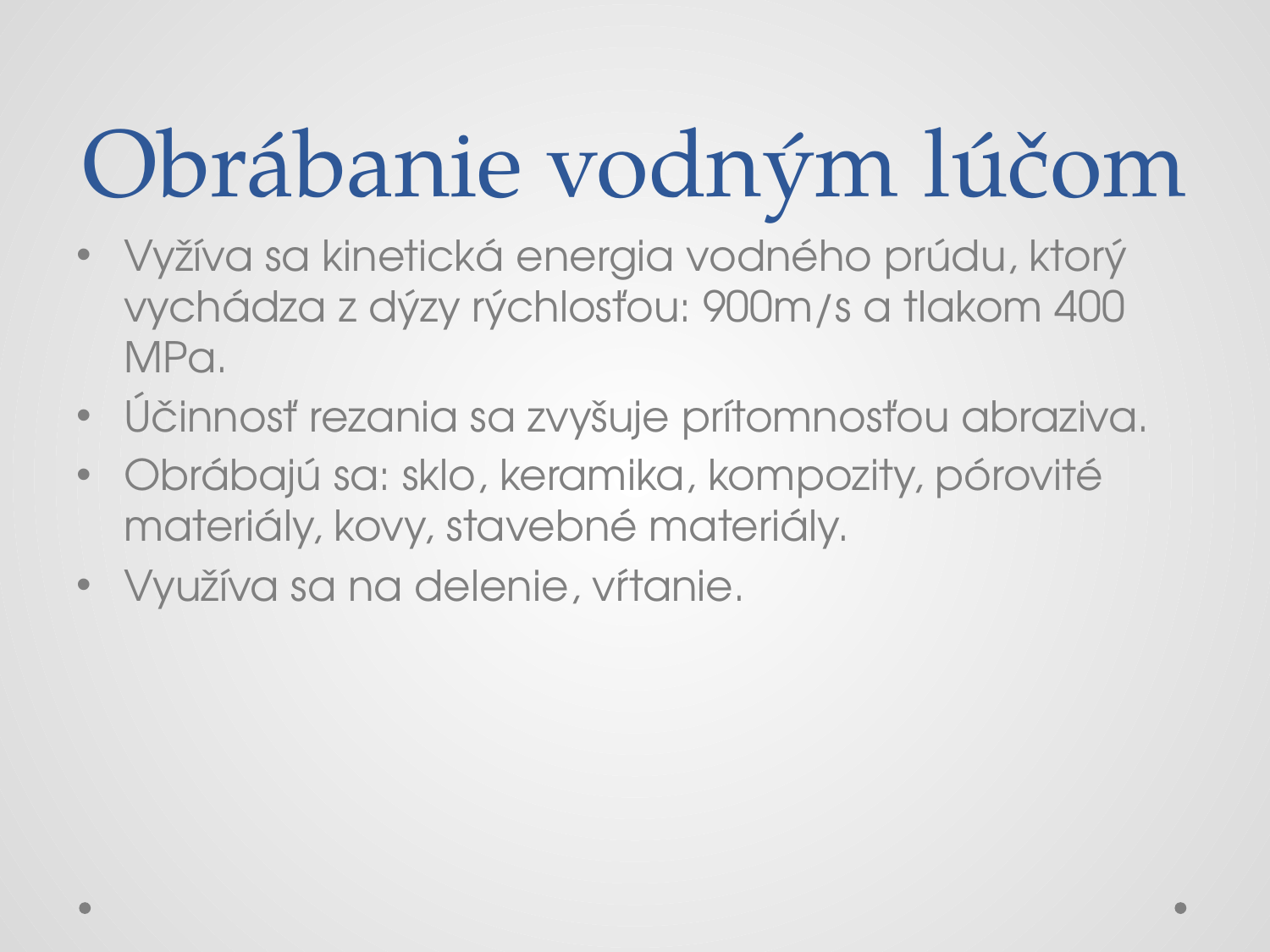

# Obrábanie vodným lúčom
Vyžíva sa kinetická energia vodného prúdu, ktorý vychádza z dýzy rýchlosťou: 900m/s a tlakom 400 MPa.
Účinnosť rezania sa zvyšuje prítomnosťou abraziva.
Obrábajú sa: sklo, keramika, kompozity, pórovité materiály, kovy, stavebné materiály.
Využíva sa na delenie, vŕtanie.